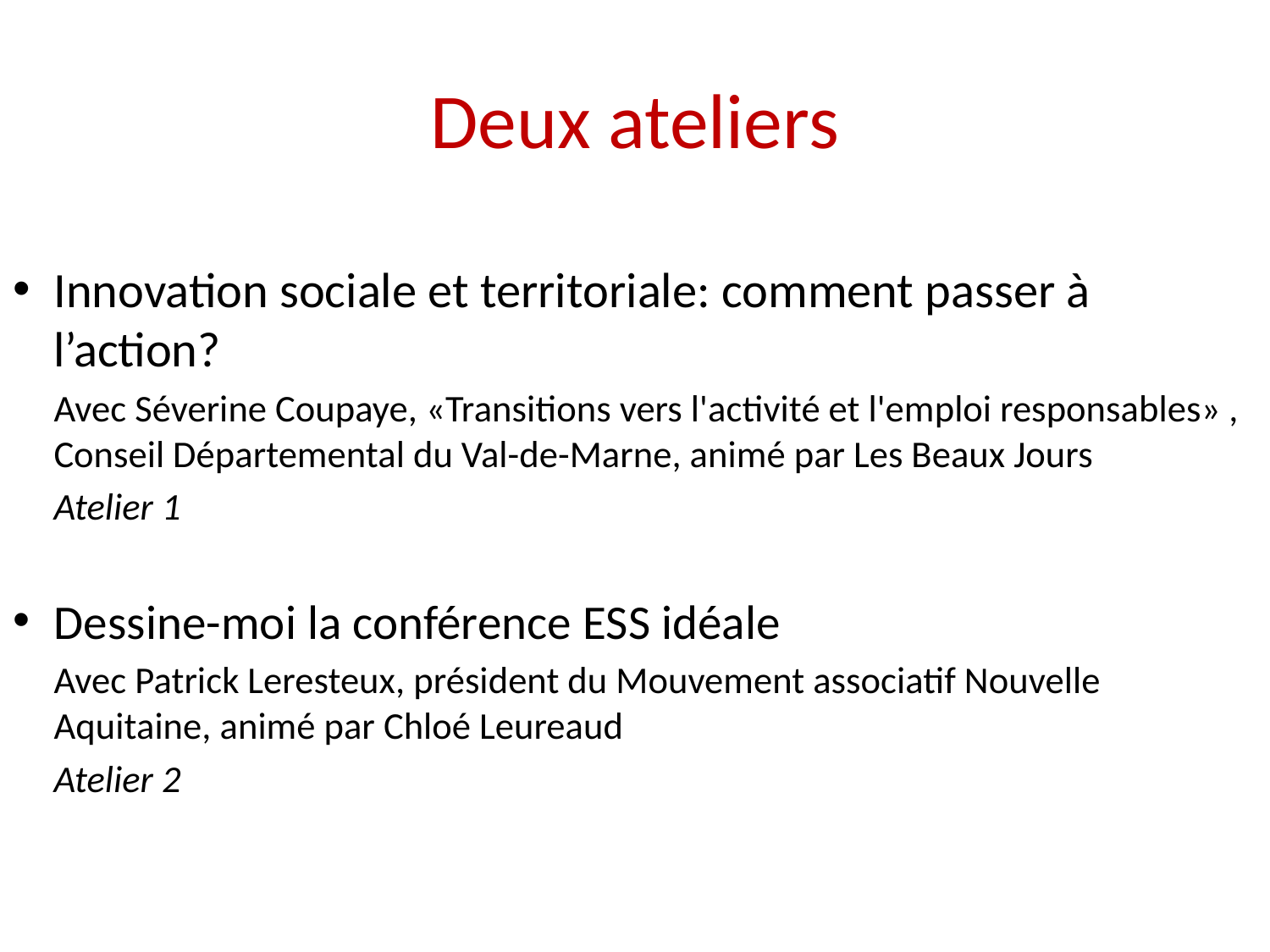

# Deux ateliers

Innovation sociale et territoriale: comment passer à l’action?
	Avec Séverine Coupaye, «Transitions vers l'activité et l'emploi responsables» , Conseil Départemental du Val-de-Marne, animé par Les Beaux Jours
	Atelier 1

Dessine-moi la conférence ESS idéale
	Avec Patrick Leresteux, président du Mouvement associatif Nouvelle Aquitaine, animé par Chloé Leureaud
	Atelier 2